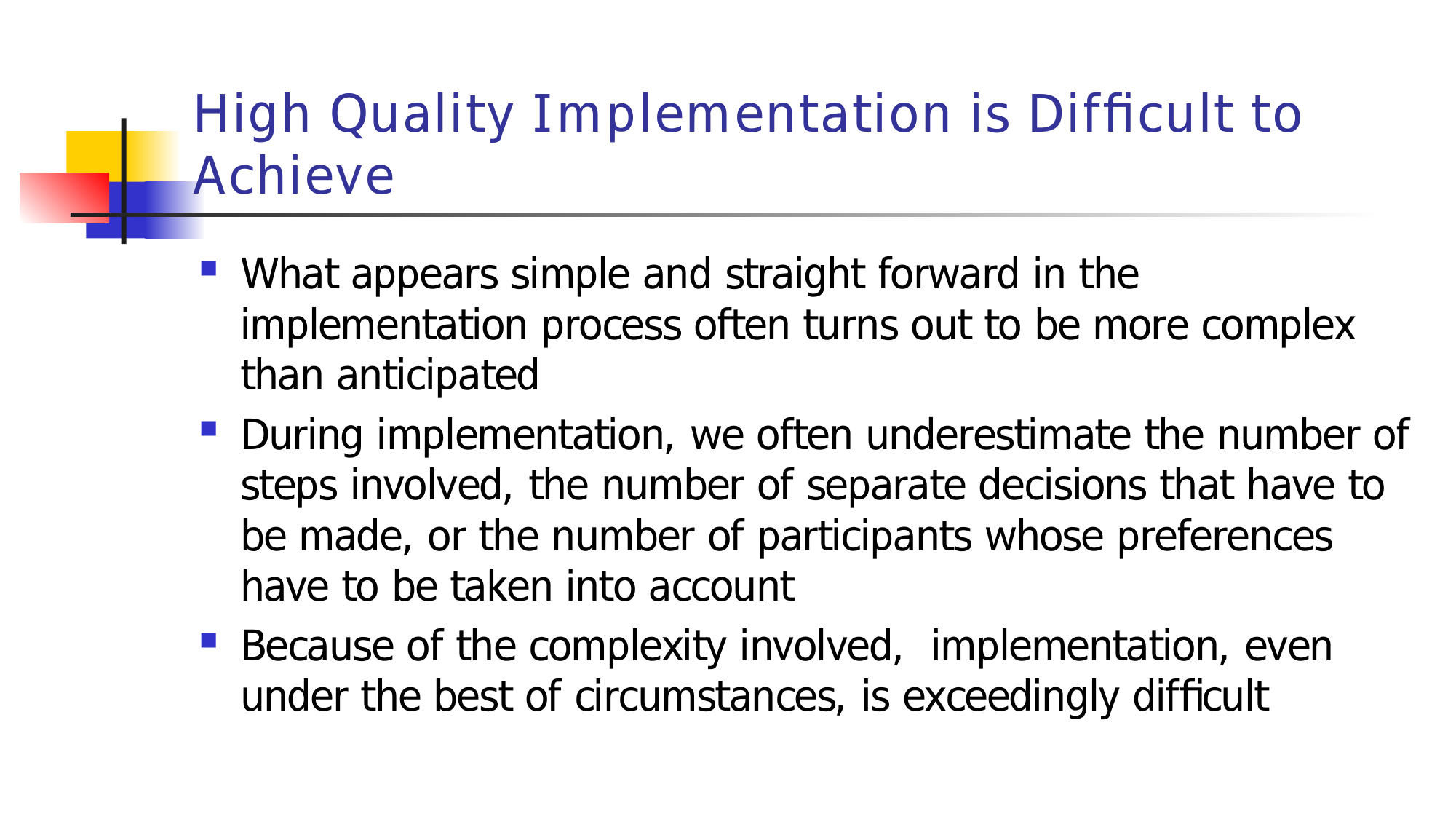

# High Quality Implementation is Difficult to Achieve
What appears simple and straight forward in the implementation process often turns out to be more complex than anticipated
During implementation, we often underestimate the number of steps involved, the number of separate decisions that have to be made, or the number of participants whose preferences have to be taken into account
Because of the complexity involved,  implementation, even under the best of circumstances, is exceedingly difficult